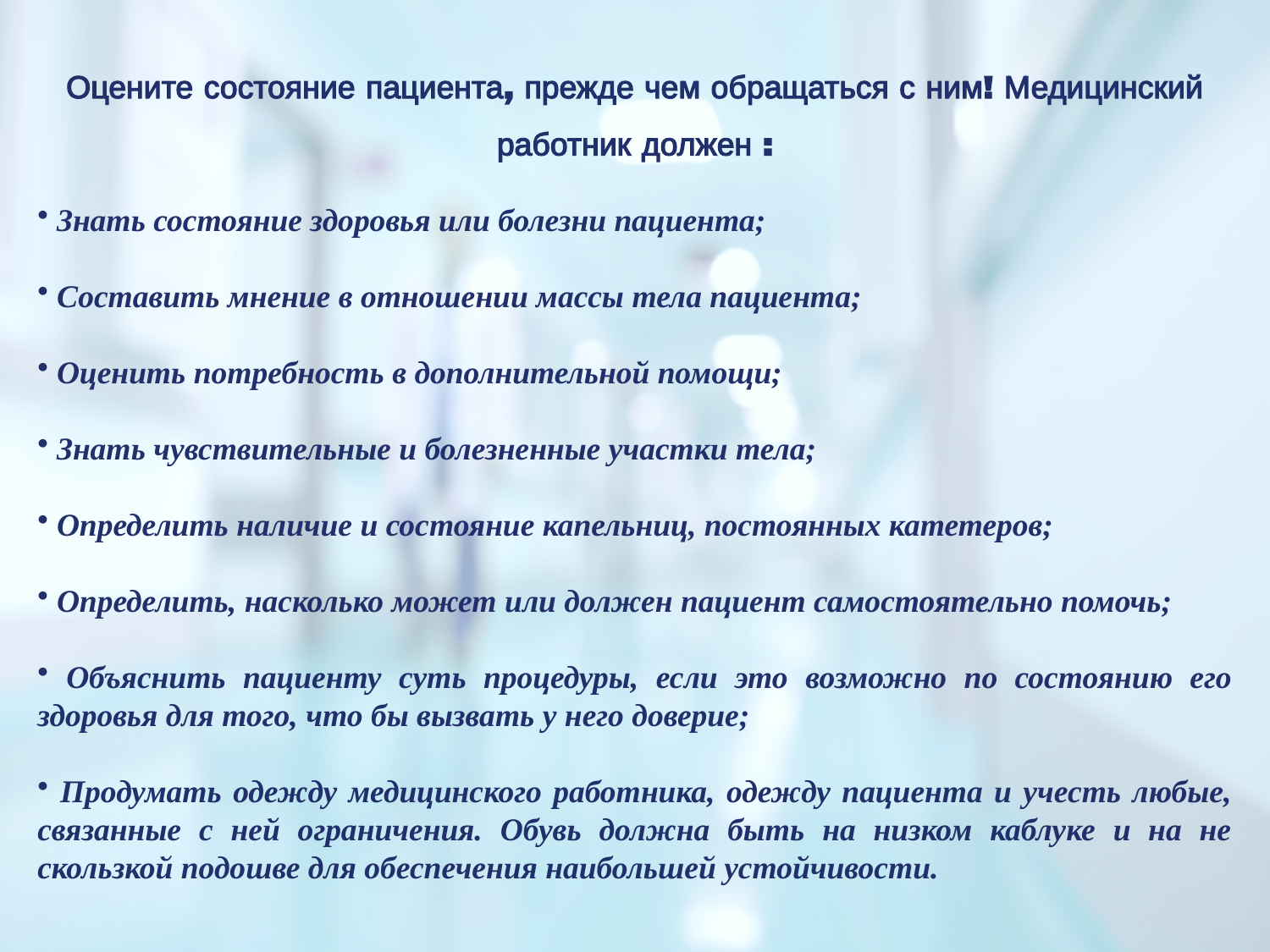

Оцените состояние пациента, прежде чем обращаться с ним! Медицинский работник должен :

 Знать состояние здоровья или болезни пациента;

 Составить мнение в отношении массы тела пациента;

 Оценить потребность в дополнительной помощи;

 Знать чувствительные и болезненные участки тела;

 Определить наличие и состояние капельниц, постоянных катетеров;

 Определить, насколько может или должен пациент самостоятельно помочь;

 Объяснить пациенту суть процедуры, если это возможно по состоянию его здоровья для того, что бы вызвать у него доверие;

 Продумать одежду медицинского работника, одежду пациента и учесть любые, связанные с ней ограничения. Обувь должна быть на низком каблуке и на не скользкой подошве для обеспечения наибольшей устойчивости.